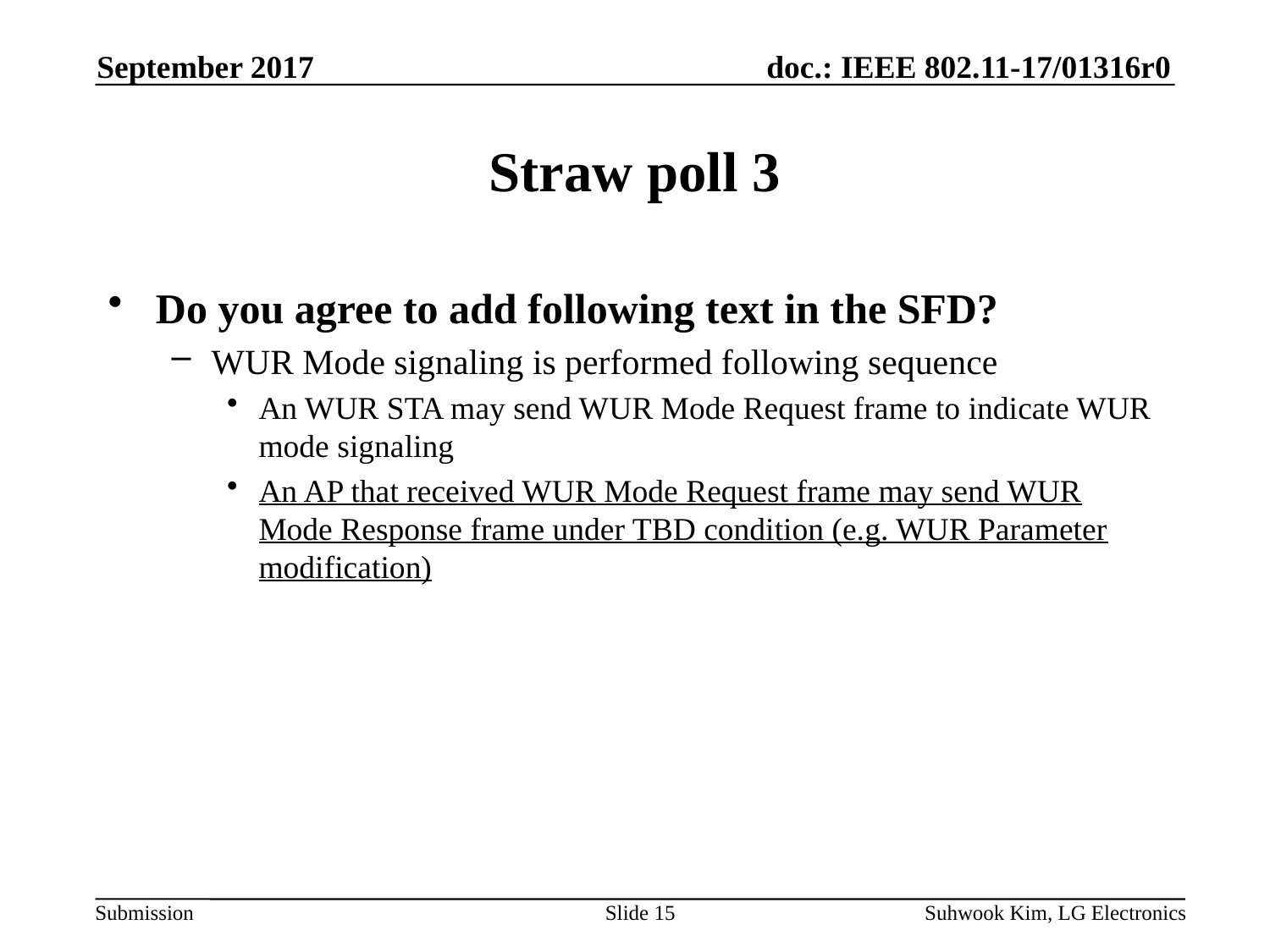

September 2017
# Straw poll 3
Do you agree to add following text in the SFD?
WUR Mode signaling is performed following sequence
An WUR STA may send WUR Mode Request frame to indicate WUR mode signaling
An AP that received WUR Mode Request frame may send WUR Mode Response frame under TBD condition (e.g. WUR Parameter modification)
Slide 15
Suhwook Kim, LG Electronics